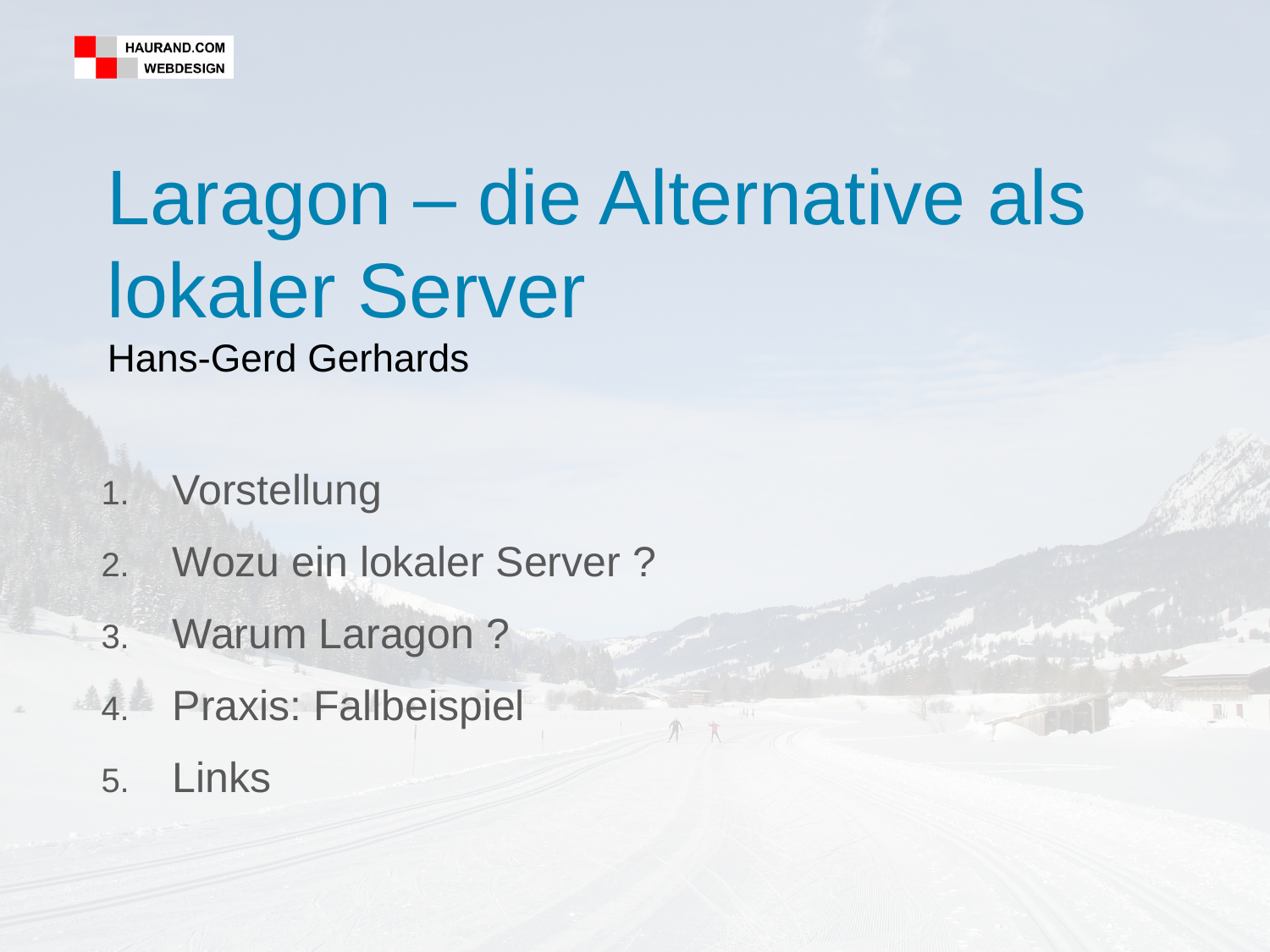

Laragon – die Alternative als lokaler Server
Hans-Gerd Gerhards
Vorstellung
Wozu ein lokaler Server ?
Warum Laragon ?
Praxis: Fallbeispiel
Links